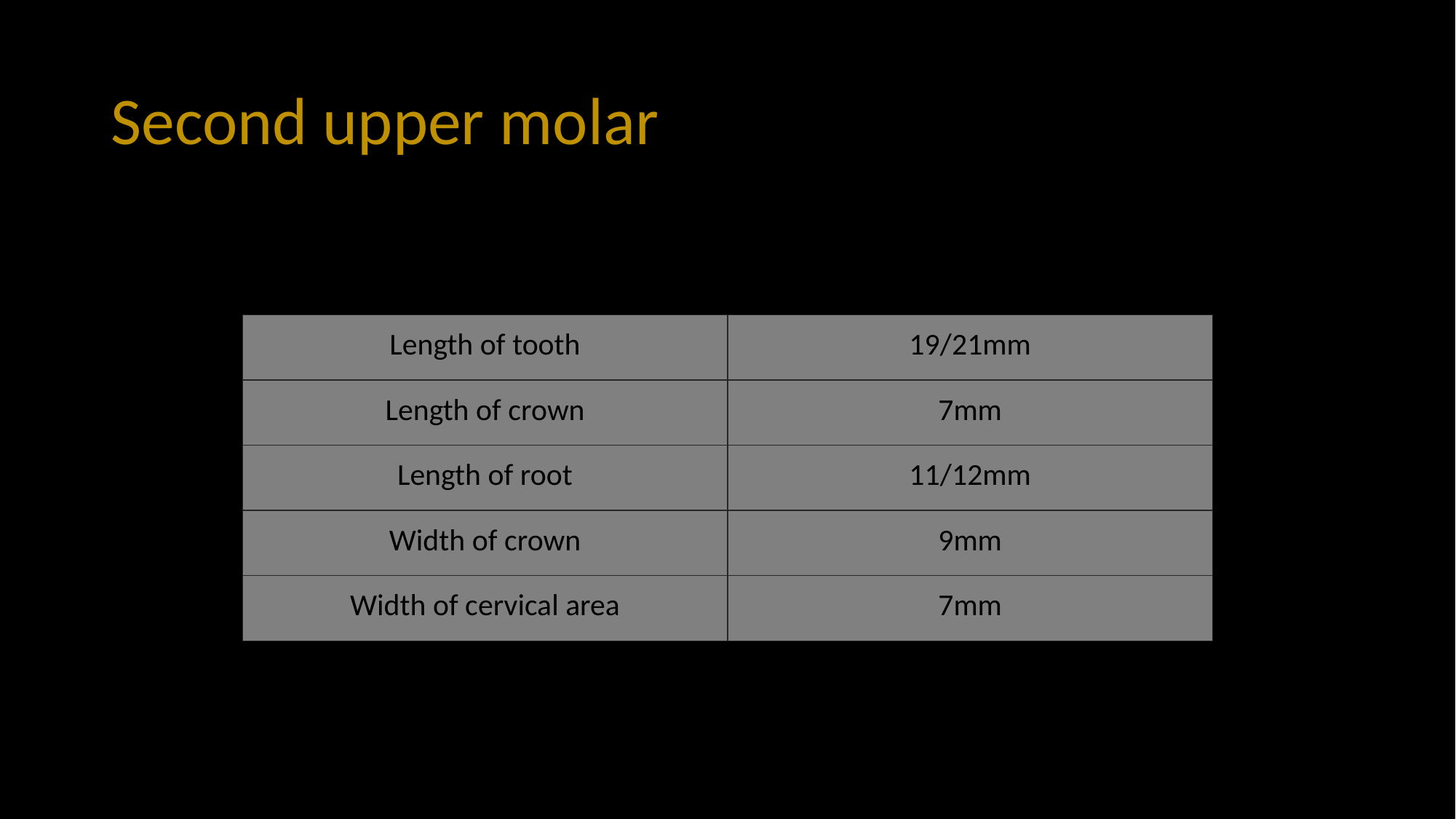

# Second upper molar

| Length of tooth | 19/21mm |
| --- | --- |
| Length of crown | 7mm |
| Length of root | 11/12mm |
| Width of crown | 9mm |
| Width of cervical area | 7mm |